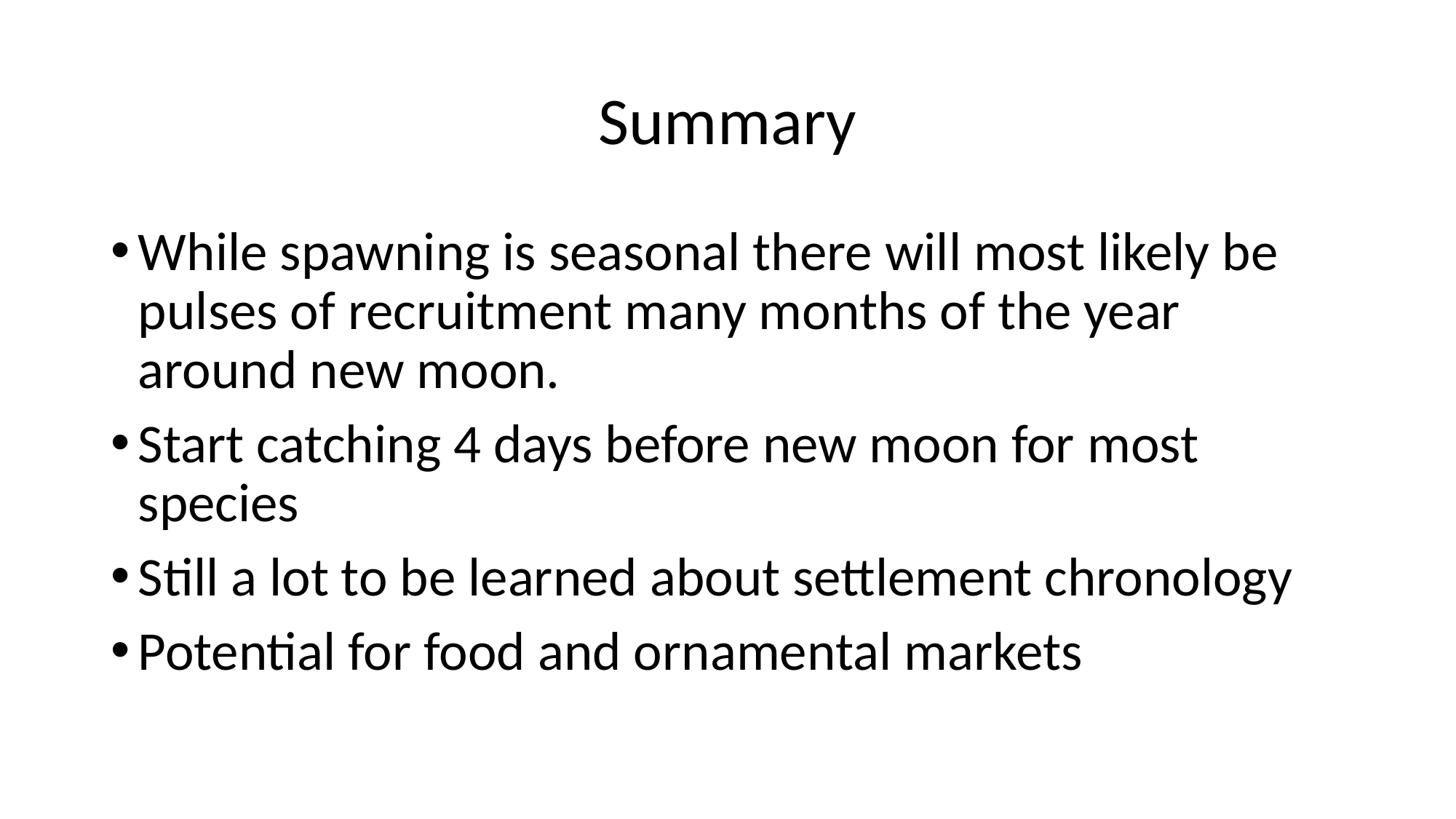

# Summary
While spawning is seasonal there will most likely be pulses of recruitment many months of the year around new moon.
Start catching 4 days before new moon for most species
Still a lot to be learned about settlement chronology
Potential for food and ornamental markets